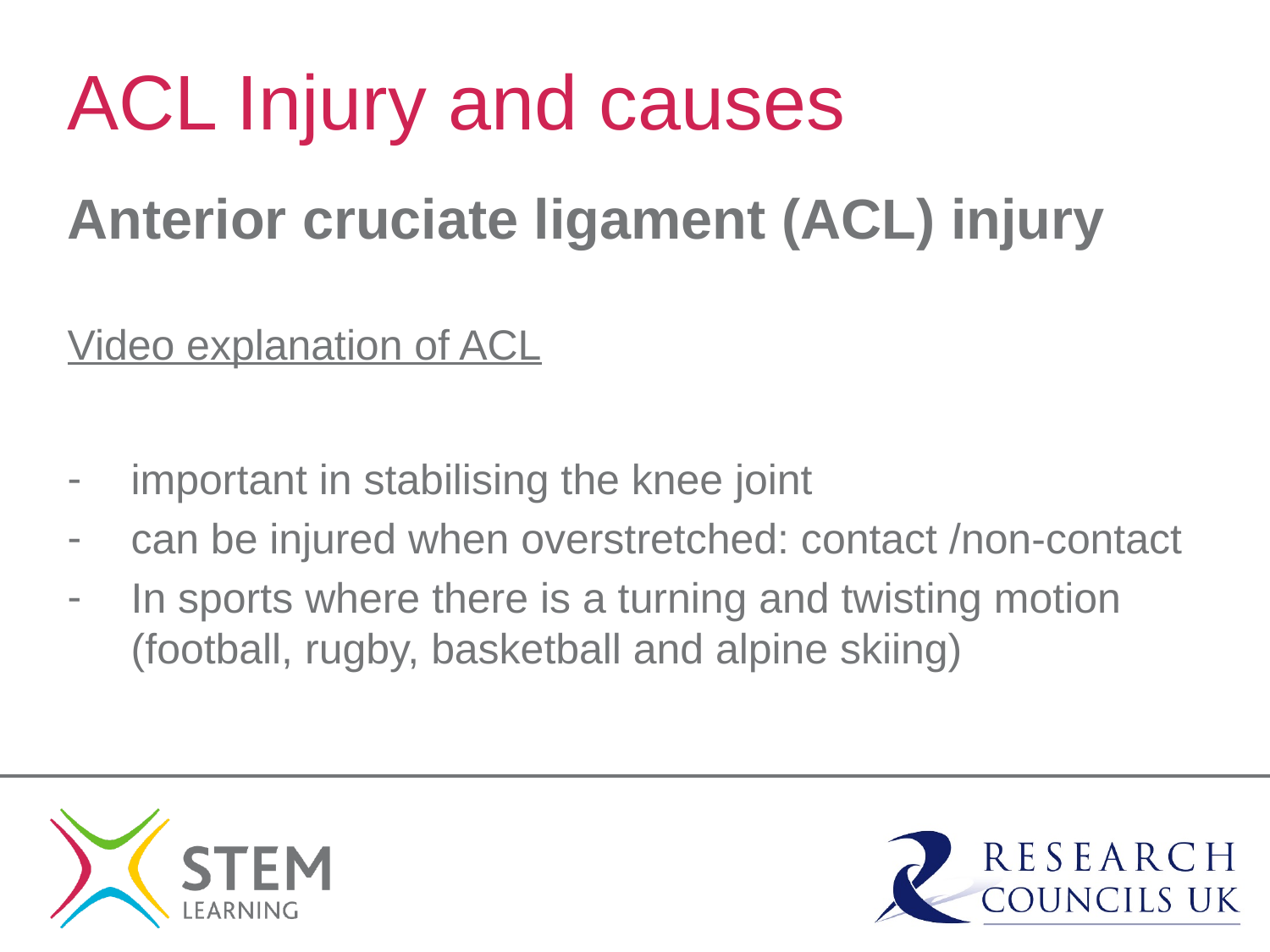

# ACL Injury and causes
Anterior cruciate ligament (ACL) injury

Video explanation of ACL

important in stabilising the knee joint
can be injured when overstretched: contact /non-contact
In sports where there is a turning and twisting motion  (football, rugby, basketball and alpine skiing)